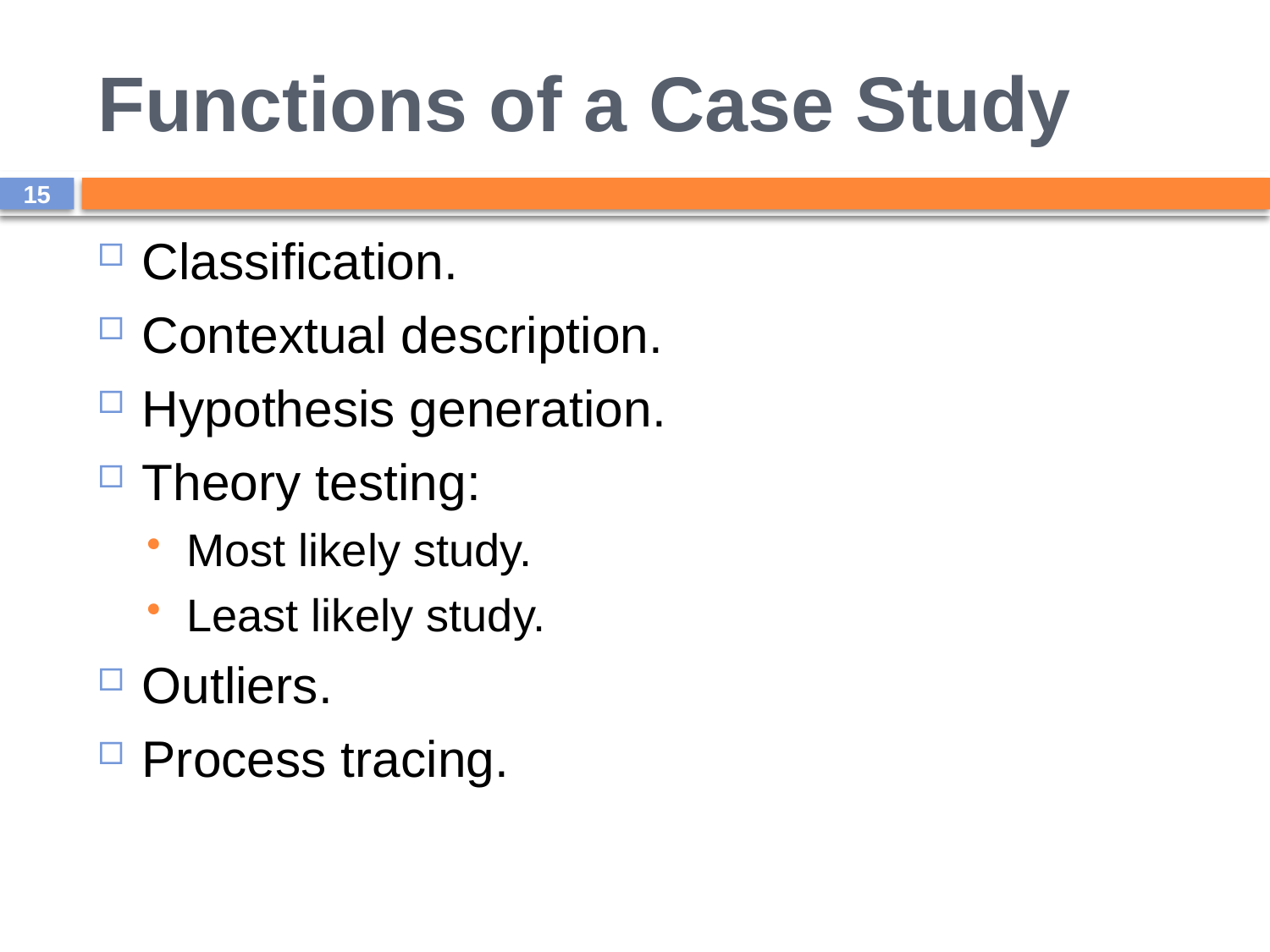

# Functions of a Case Study
15
Classification.
Contextual description.
Hypothesis generation.
Theory testing:
Most likely study.
Least likely study.
Outliers.
Process tracing.